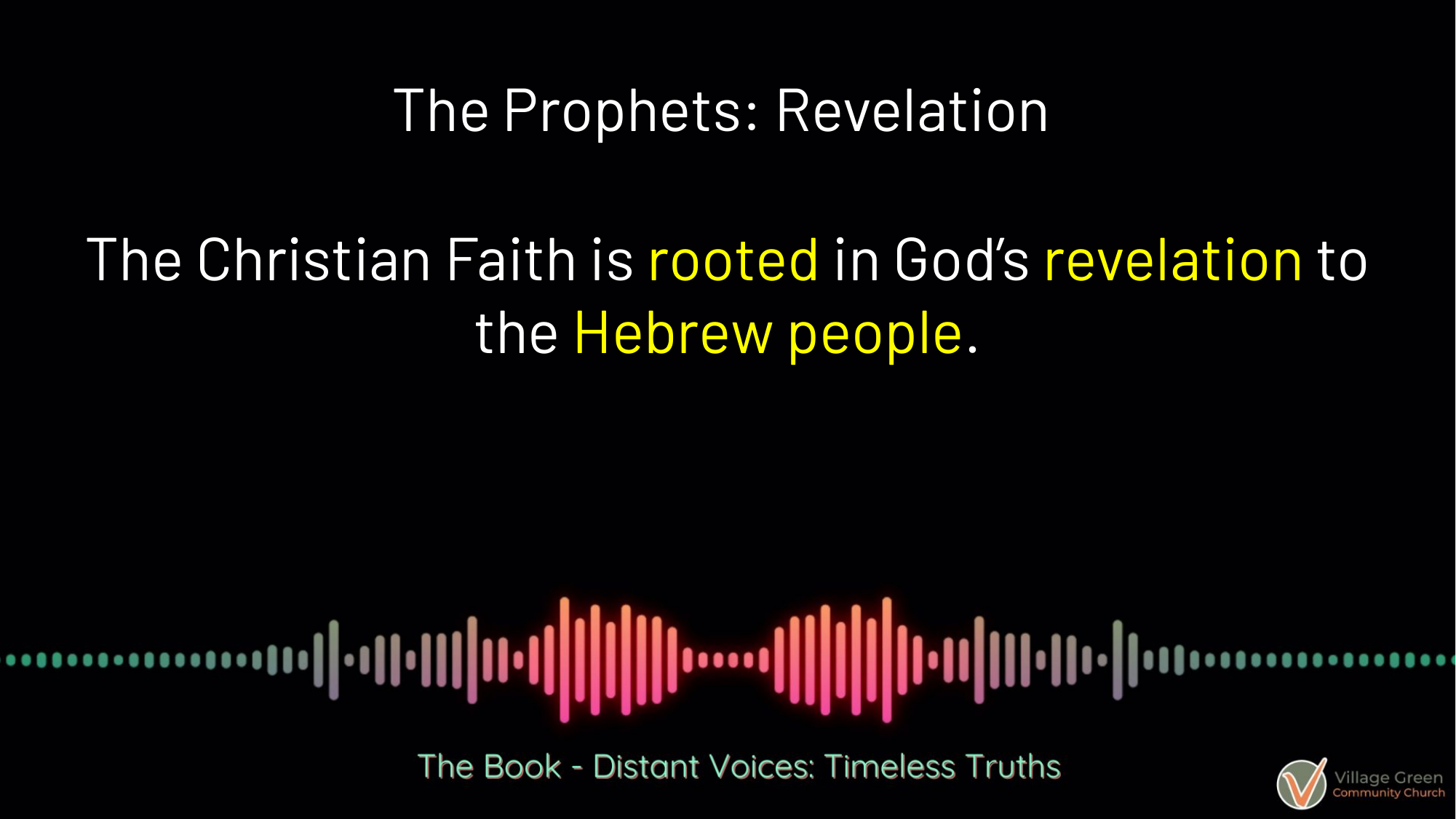

# The Prophets: Revelation
The Christian Faith is rooted in God’s revelation to the Hebrew people.